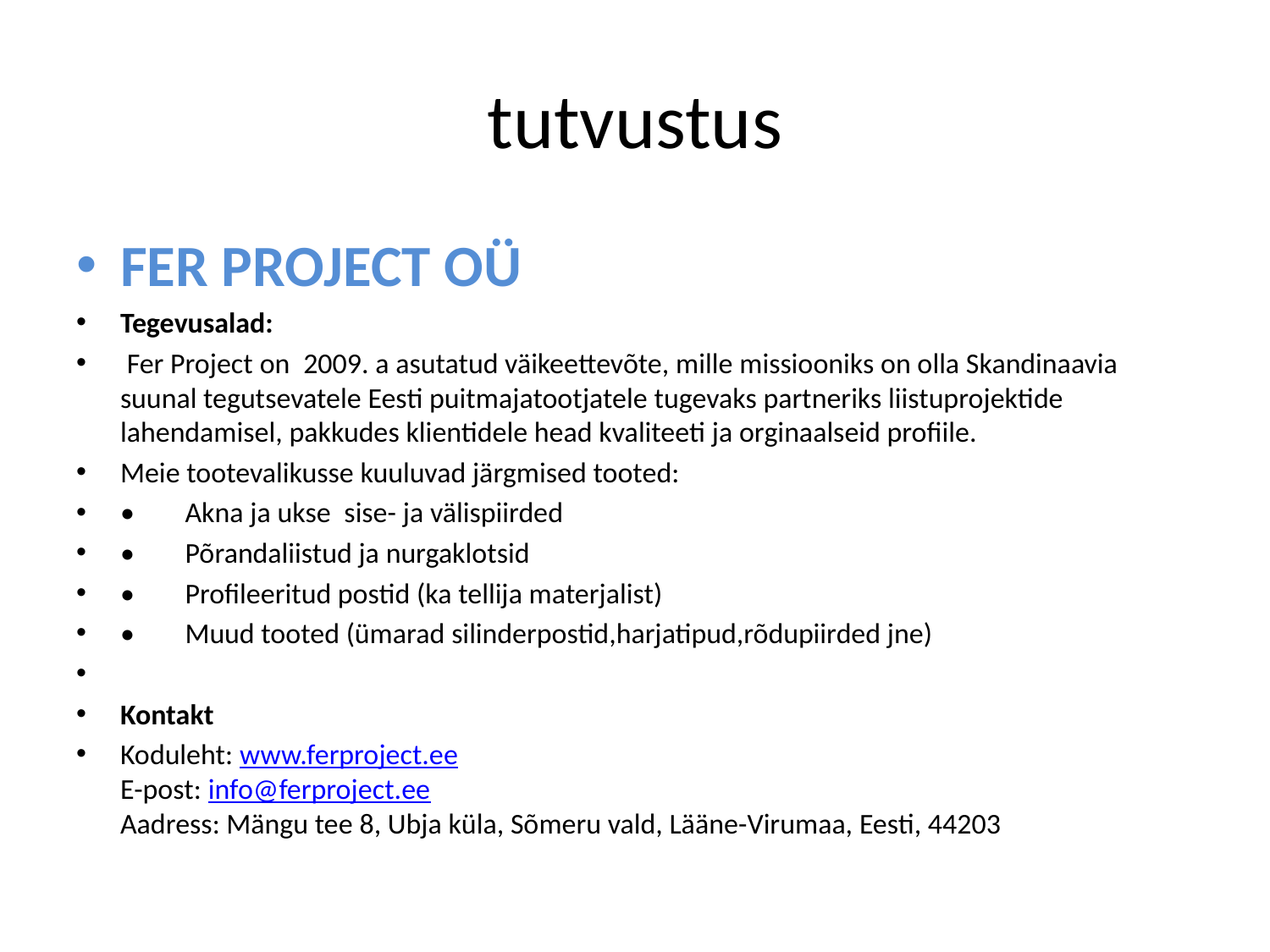

# tutvustus
FER PROJECT OÜ
Tegevusalad:
 Fer Project on  2009. a asutatud väikeettevõte, mille missiooniks on olla Skandinaavia suunal tegutsevatele Eesti puitmajatootjatele tugevaks partneriks liistuprojektide lahendamisel, pakkudes klientidele head kvaliteeti ja orginaalseid profiile.
Meie tootevalikusse kuuluvad järgmised tooted:
•	Akna ja ukse  sise- ja välispiirded
•	Põrandaliistud ja nurgaklotsid
•	Profileeritud postid (ka tellija materjalist)
•	Muud tooted (ümarad silinderpostid,harjatipud,rõdupiirded jne)

Kontakt
Koduleht: www.ferproject.ee
E-post: info@ferproject.ee
Aadress: Mängu tee 8, Ubja küla, Sõmeru vald, Lääne-Virumaa, Eesti, 44203